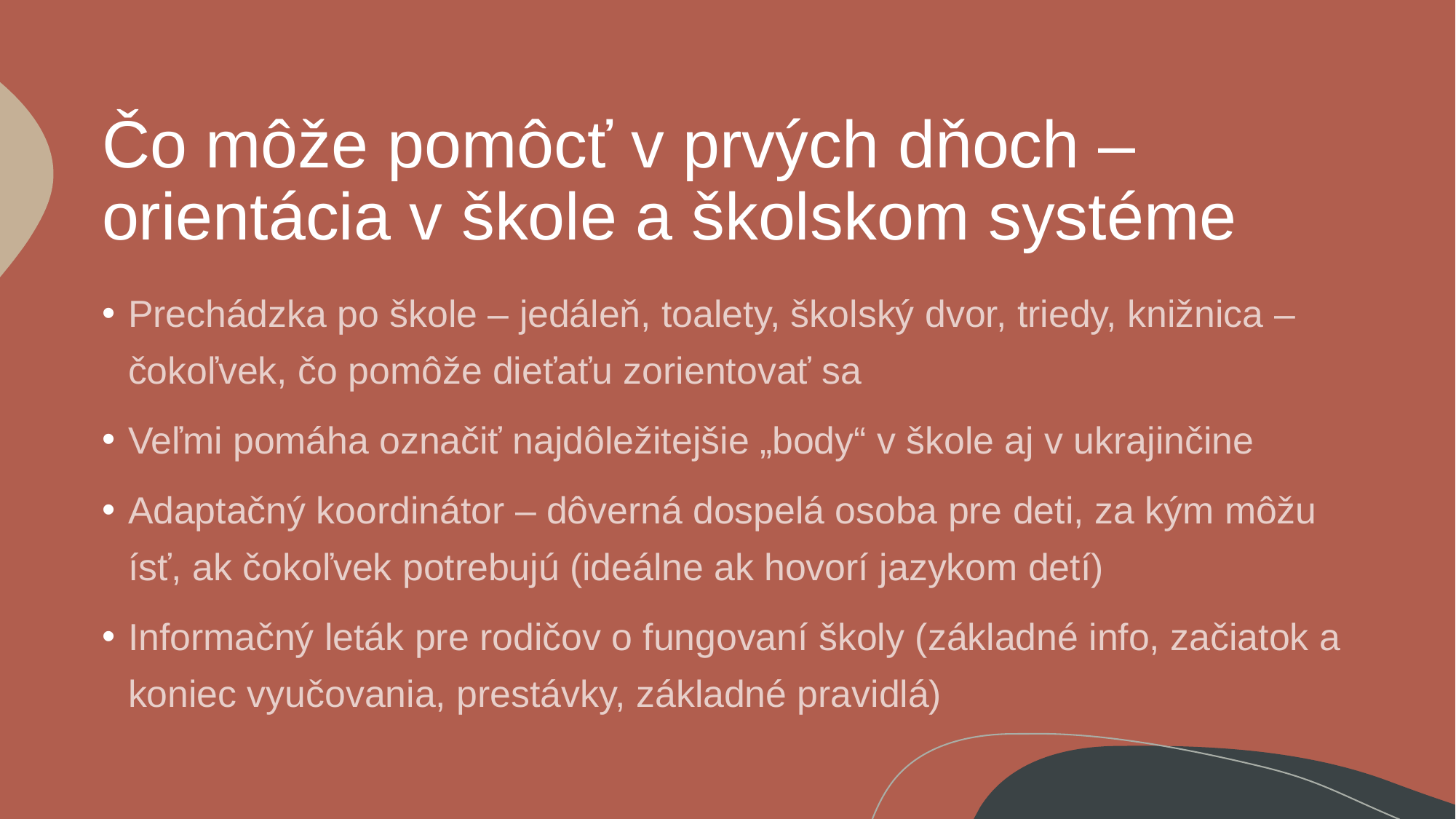

# Čo môže pomôcť v prvých dňoch – orientácia v škole a školskom systéme
Prechádzka po škole – jedáleň, toalety, školský dvor, triedy, knižnica – čokoľvek, čo pomôže dieťaťu zorientovať sa
Veľmi pomáha označiť najdôležitejšie „body“ v škole aj v ukrajinčine
Adaptačný koordinátor – dôverná dospelá osoba pre deti, za kým môžu ísť, ak čokoľvek potrebujú (ideálne ak hovorí jazykom detí)
Informačný leták pre rodičov o fungovaní školy (základné info, začiatok a koniec vyučovania, prestávky, základné pravidlá)